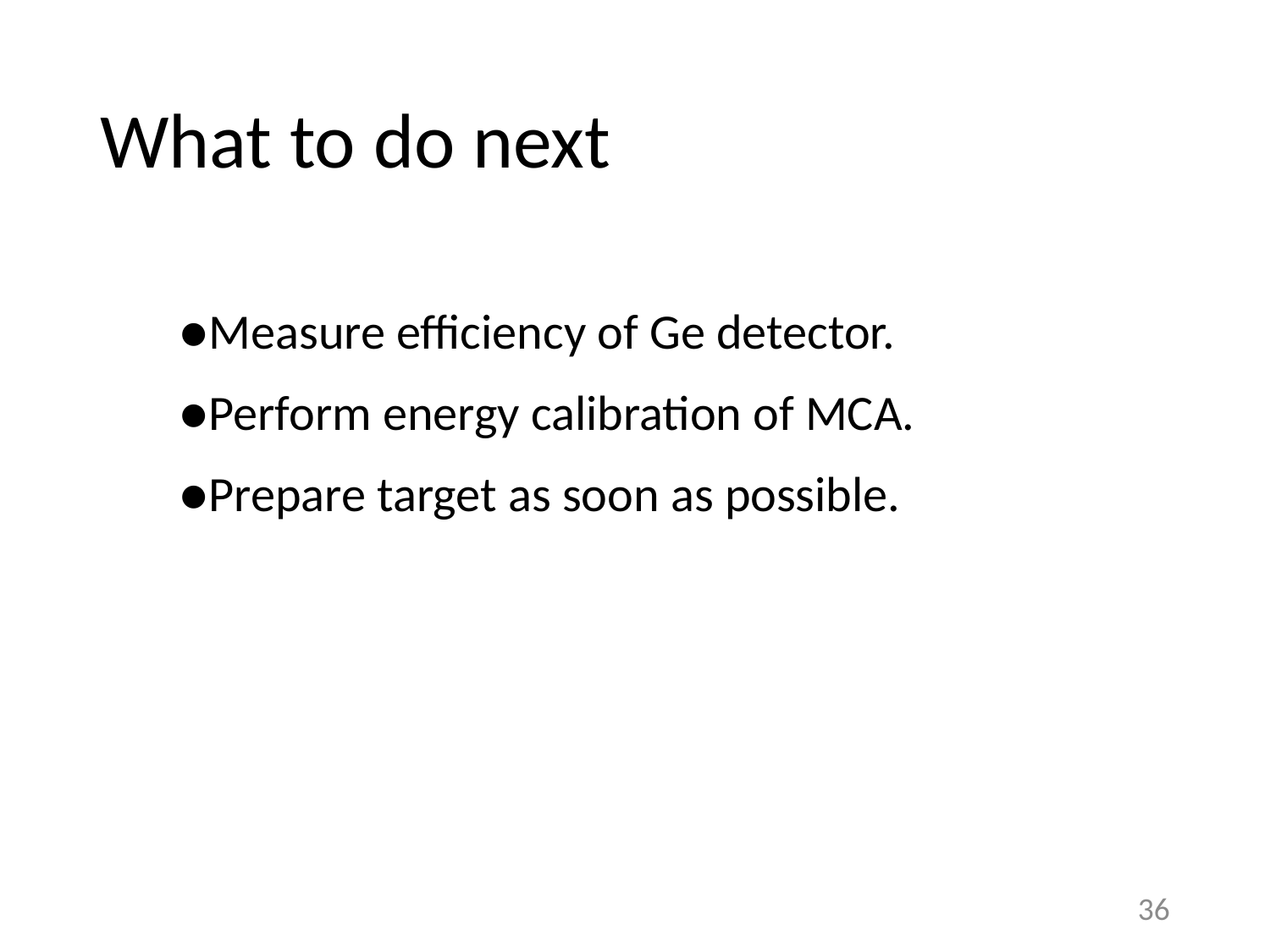

# What to do next
●Measure efficiency of Ge detector.

●Perform energy calibration of MCA.

●Prepare target as soon as possible.
36